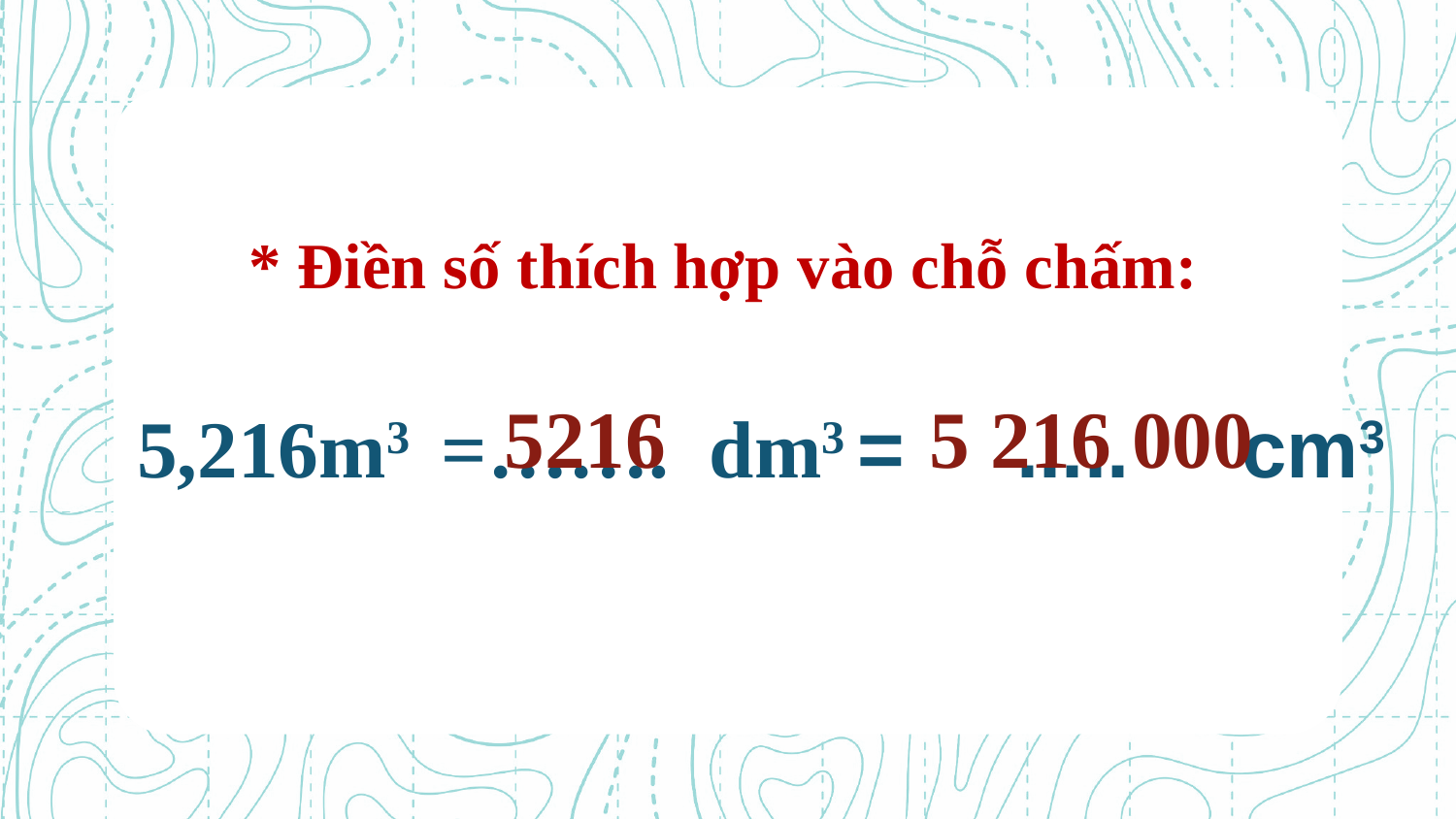

* Điền số thích hợp vào chỗ chấm:
5216
5 216 000
5,216m3  =…….  dm3 =     .....     cm3